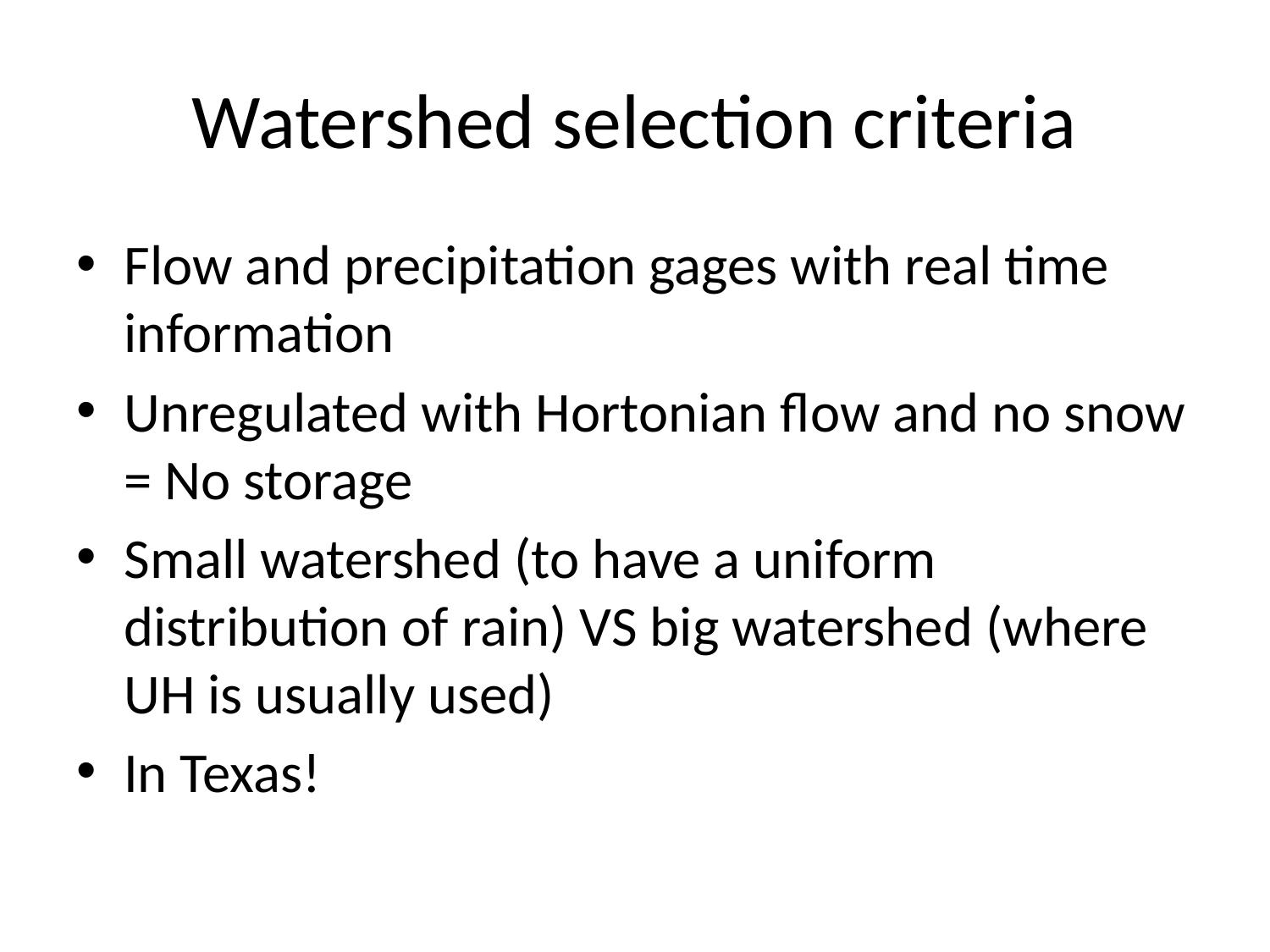

# Watershed selection criteria
Flow and precipitation gages with real time information
Unregulated with Hortonian flow and no snow = No storage
Small watershed (to have a uniform distribution of rain) VS big watershed (where UH is usually used)
In Texas!